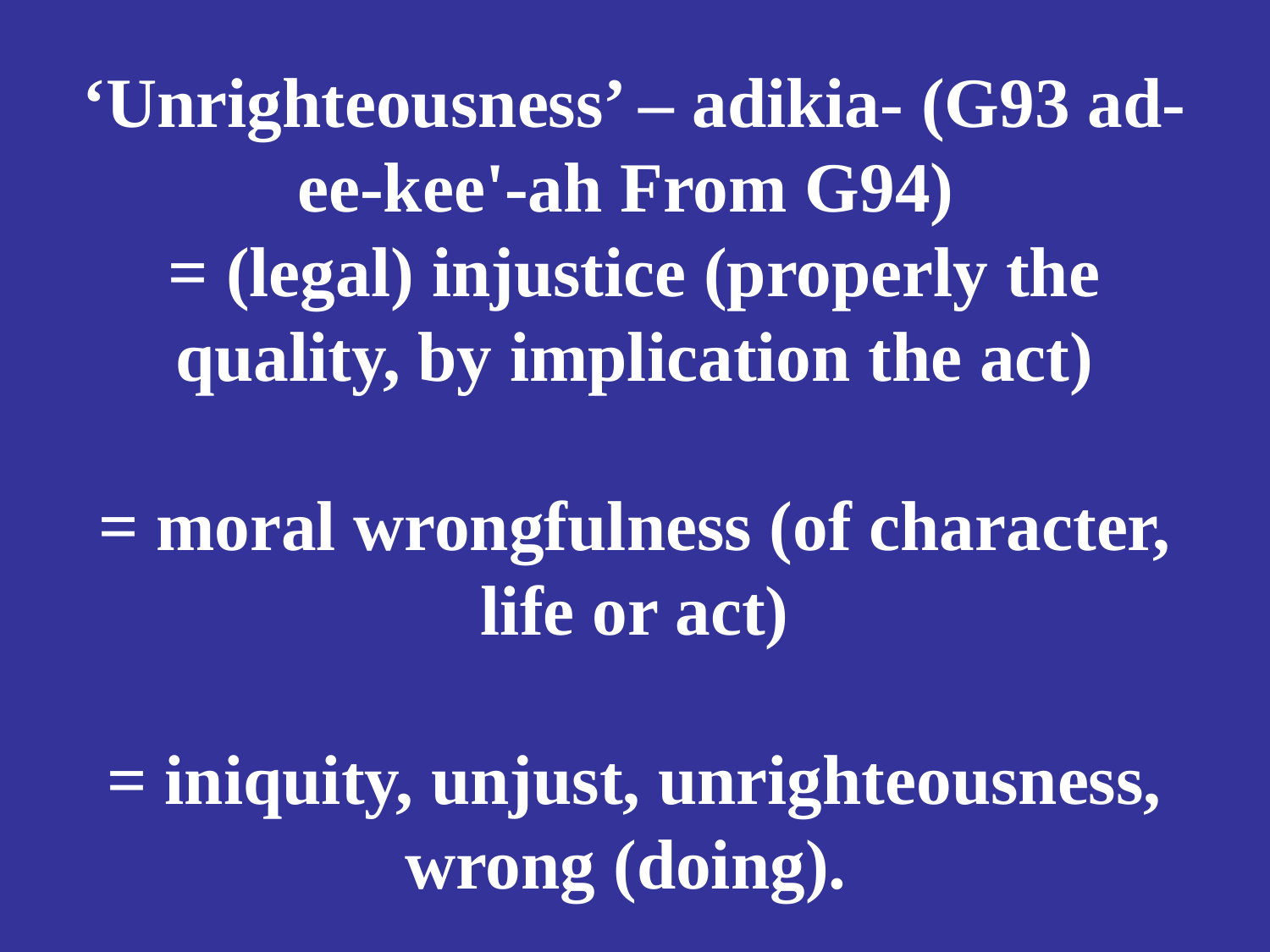

# ‘Unrighteousness’ – adikia- (G93 ad-ee-kee'-ah From G94) = (legal) injustice (properly the quality, by implication the act) = moral wrongfulness (of character, life or act) = iniquity, unjust, unrighteousness, wrong (doing).